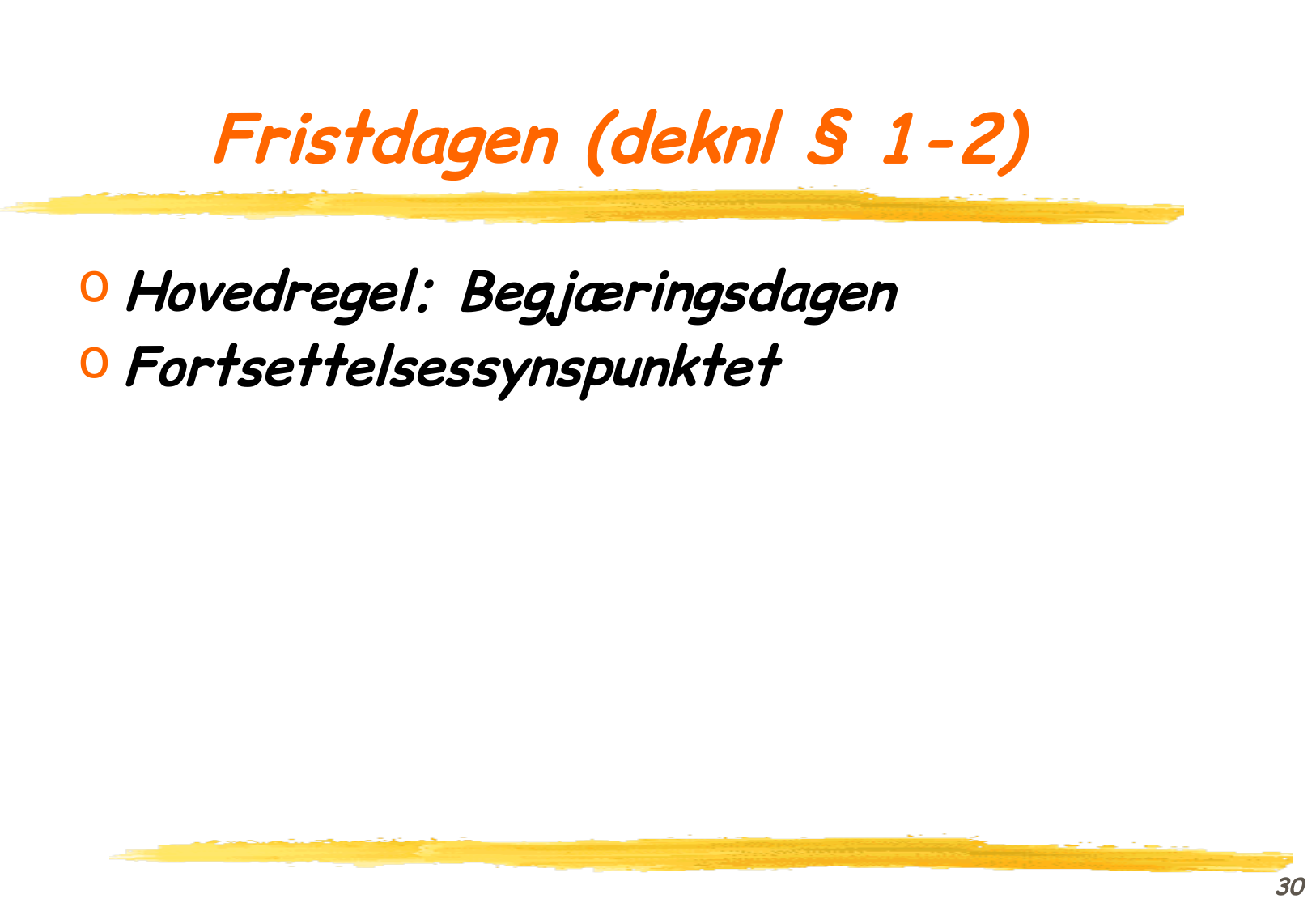

# Fristdagen (deknl § 1-2)
Hovedregel: Begjæringsdagen
Fortsettelsessynspunktet
30